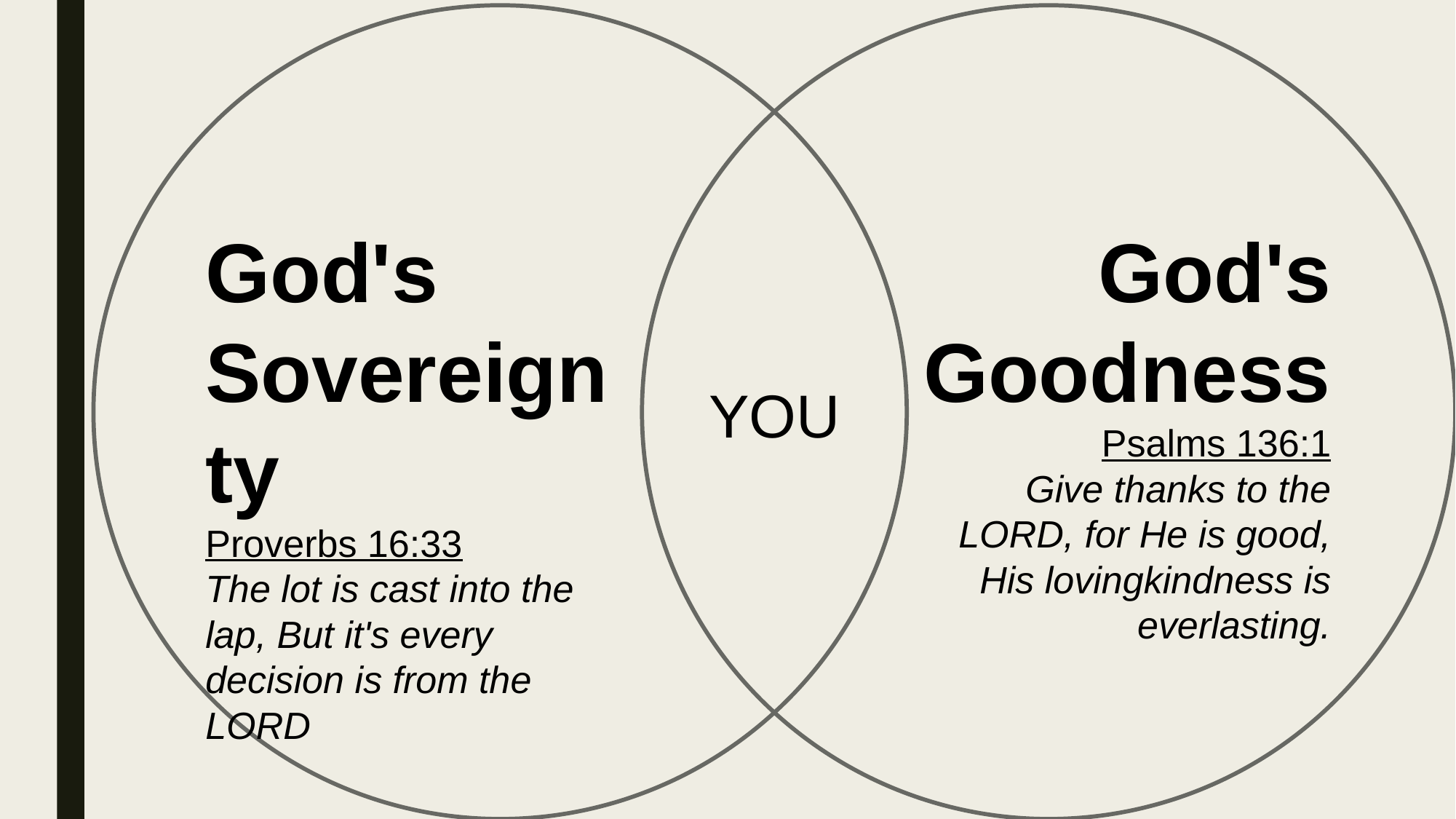

God's Sovereignty
Proverbs 16:33
The lot is cast into the lap, But it's every decision is from the LORD
God's Goodness
Psalms 136:1
Give thanks to the LORD, for He is good, His lovingkindness is everlasting.
YOU